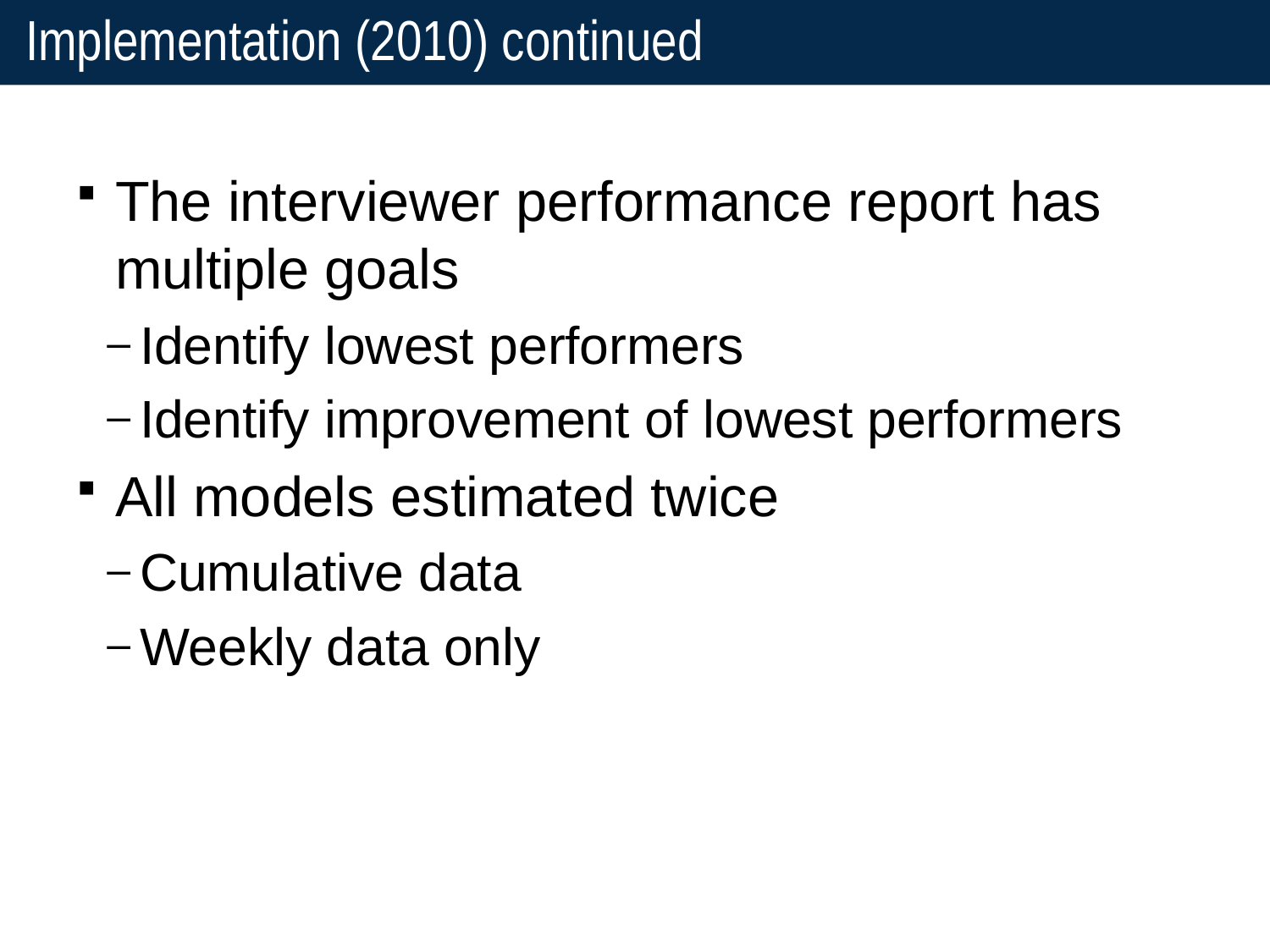

# Implementation (2010) continued
The interviewer performance report has multiple goals
Identify lowest performers
Identify improvement of lowest performers
All models estimated twice
Cumulative data
Weekly data only